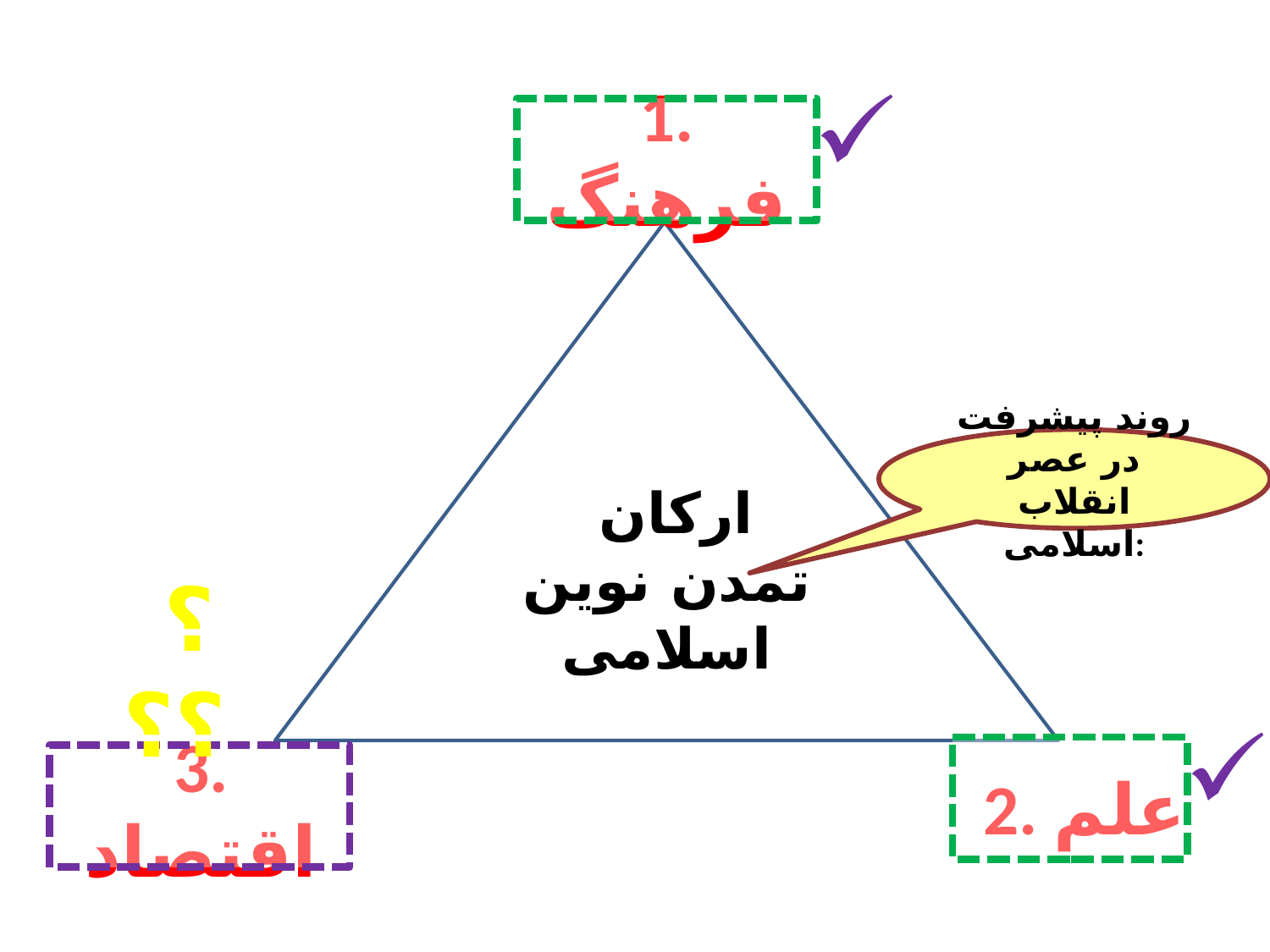

1. فرهنگ

روند پیشرفت در عصر انقلاب اسلامی:
ارکان
تمدن نوین اسلامی

  ؟؟؟
3. اقتصاد

2. علم